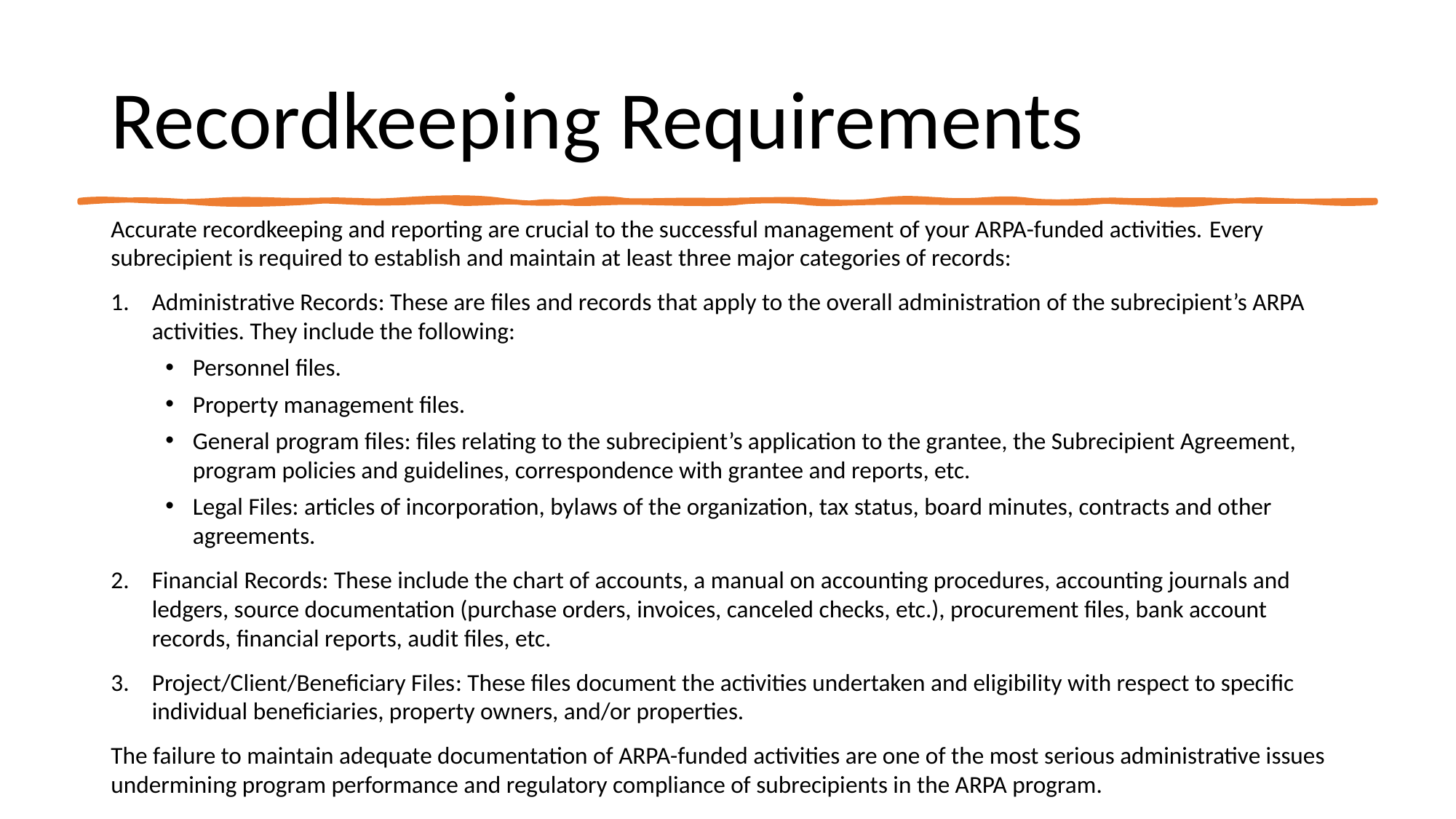

# Recordkeeping Requirements

Accurate recordkeeping and reporting are crucial to the successful management of your ARPA-funded activities. Every subrecipient is required to establish and maintain at least three major categories of records:
Administrative Records: These are files and records that apply to the overall administration of the subrecipient’s ARPA activities. They include the following:
Personnel files.
Property management files.
General program files: files relating to the subrecipient’s application to the grantee, the Subrecipient Agreement, program policies and guidelines, correspondence with grantee and reports, etc.
Legal Files: articles of incorporation, bylaws of the organization, tax status, board minutes, contracts and other agreements.
Financial Records: These include the chart of accounts, a manual on accounting procedures, accounting journals and ledgers, source documentation (purchase orders, invoices, canceled checks, etc.), procurement files, bank account records, financial reports, audit files, etc.
Project/Client/Beneficiary Files: These files document the activities undertaken and eligibility with respect to specific individual beneficiaries, property owners, and/or properties.
The failure to maintain adequate documentation of ARPA-funded activities are one of the most serious administrative issues undermining program performance and regulatory compliance of subrecipients in the ARPA program.